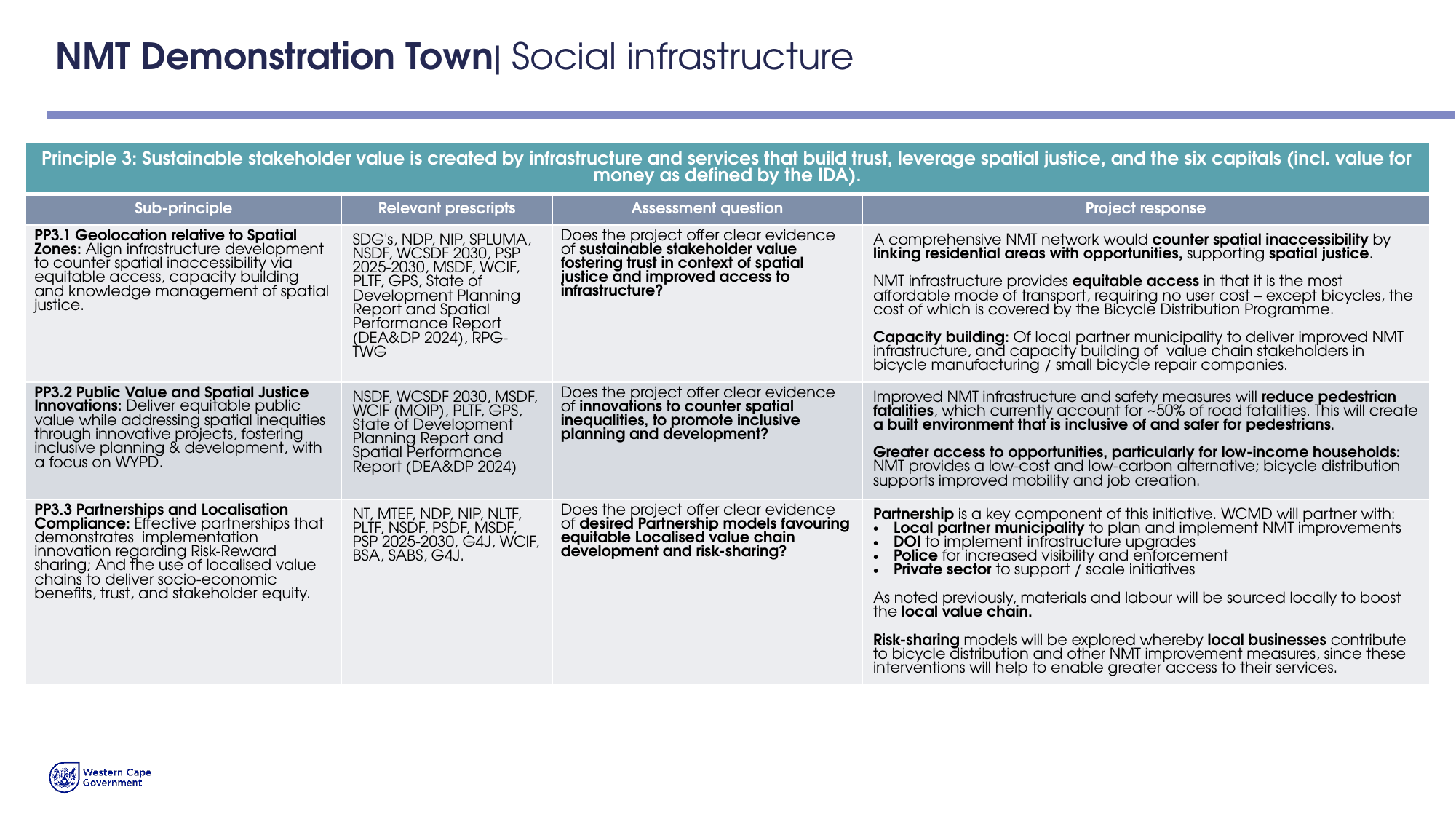

# NMT Demonstration Town| Social infrastructure
| Principle 3: Sustainable stakeholder value is created by infrastructure and services that build trust, leverage spatial justice, and the six capitals (incl. value for money as defined by the IDA). |  |  |  |
| --- | --- | --- | --- |
| Sub-principle | Relevant prescripts | Assessment question | Project response |
| PP3.1 Geolocation relative to Spatial Zones: Align infrastructure development to counter spatial inaccessibility via equitable access, capacity building and knowledge management of spatial justice. | SDG's, NDP, NIP, SPLUMA, NSDF, WCSDF 2030, PSP 2025-2030, MSDF, WCIF, PLTF, GPS, State of Development Planning Report and Spatial Performance Report (DEA&DP 2024), RPG-TWG | Does the project offer clear evidence of sustainable stakeholder value fostering trust in context of spatial justice and improved access to infrastructure? | A comprehensive NMT network would counter spatial inaccessibility by linking residential areas with opportunities, supporting spatial justice. NMT infrastructure provides equitable access in that it is the most affordable mode of transport, requiring no user cost – except bicycles, the cost of which is covered by the Bicycle Distribution Programme. Capacity building: Of local partner municipality to deliver improved NMT infrastructure, and capacity building of value chain stakeholders in bicycle manufacturing / small bicycle repair companies. |
| PP3.2 Public Value and Spatial Justice Innovations: Deliver equitable public value while addressing spatial inequities through innovative projects, fostering inclusive planning & development, with a focus on WYPD. | NSDF, WCSDF 2030, MSDF, WCIF (MOIP), PLTF, GPS, State of Development Planning Report and Spatial Performance Report (DEA&DP 2024) | Does the project offer clear evidence of innovations to counter spatial inequalities, to promote inclusive planning and development? | Improved NMT infrastructure and safety measures will reduce pedestrian fatalities, which currently account for ~50% of road fatalities. This will create a built environment that is inclusive of and safer for pedestrians. Greater access to opportunities, particularly for low-income households: NMT provides a low-cost and low-carbon alternative; bicycle distribution supports improved mobility and job creation. |
| PP3.3 Partnerships and Localisation Compliance: Effective partnerships that demonstrates implementation innovation regarding Risk-Reward sharing; And the use of localised value chains to deliver socio-economic benefits, trust, and stakeholder equity. | NT, MTEF, NDP, NIP, NLTF, PLTF, NSDF, PSDF, MSDF, PSP 2025-2030, G4J, WCIF, BSA, SABS, G4J. | Does the project offer clear evidence of desired Partnership models favouring equitable Localised value chain development and risk-sharing? | Partnership is a key component of this initiative. WCMD will partner with: Local partner municipality to plan and implement NMT improvements DOI to implement infrastructure upgrades Police for increased visibility and enforcement Private sector to support / scale initiatives As noted previously, materials and labour will be sourced locally to boost the local value chain. Risk-sharing models will be explored whereby local businesses contribute to bicycle distribution and other NMT improvement measures, since these interventions will help to enable greater access to their services. |